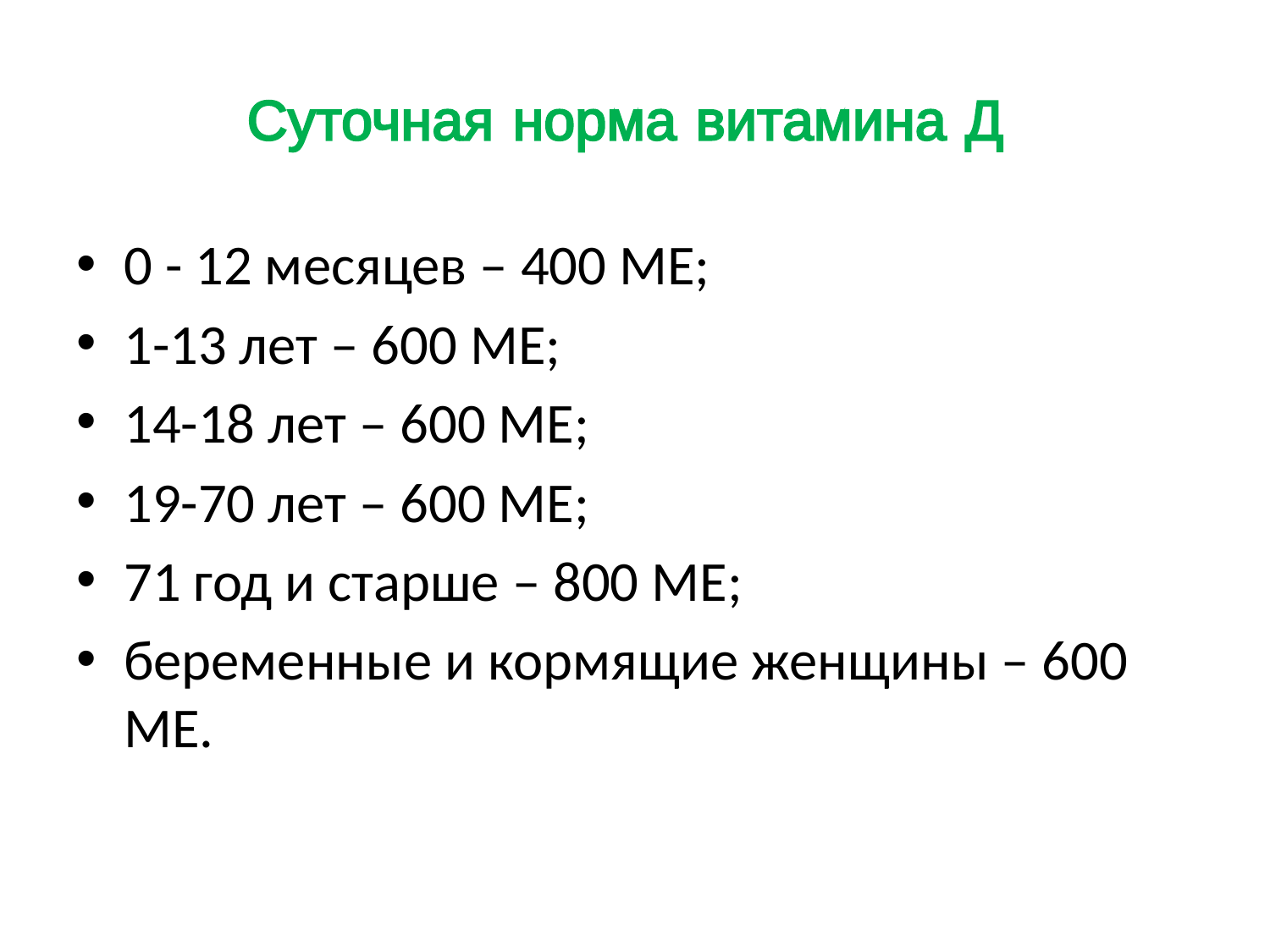

# Суточная норма витамина Д
0 - 12 месяцев – 400 МЕ;
1-13 лет – 600 МЕ;
14-18 лет – 600 МЕ;
19-70 лет – 600 МЕ;
71 год и старше – 800 МЕ;
беременные и кормящие женщины – 600 МЕ.